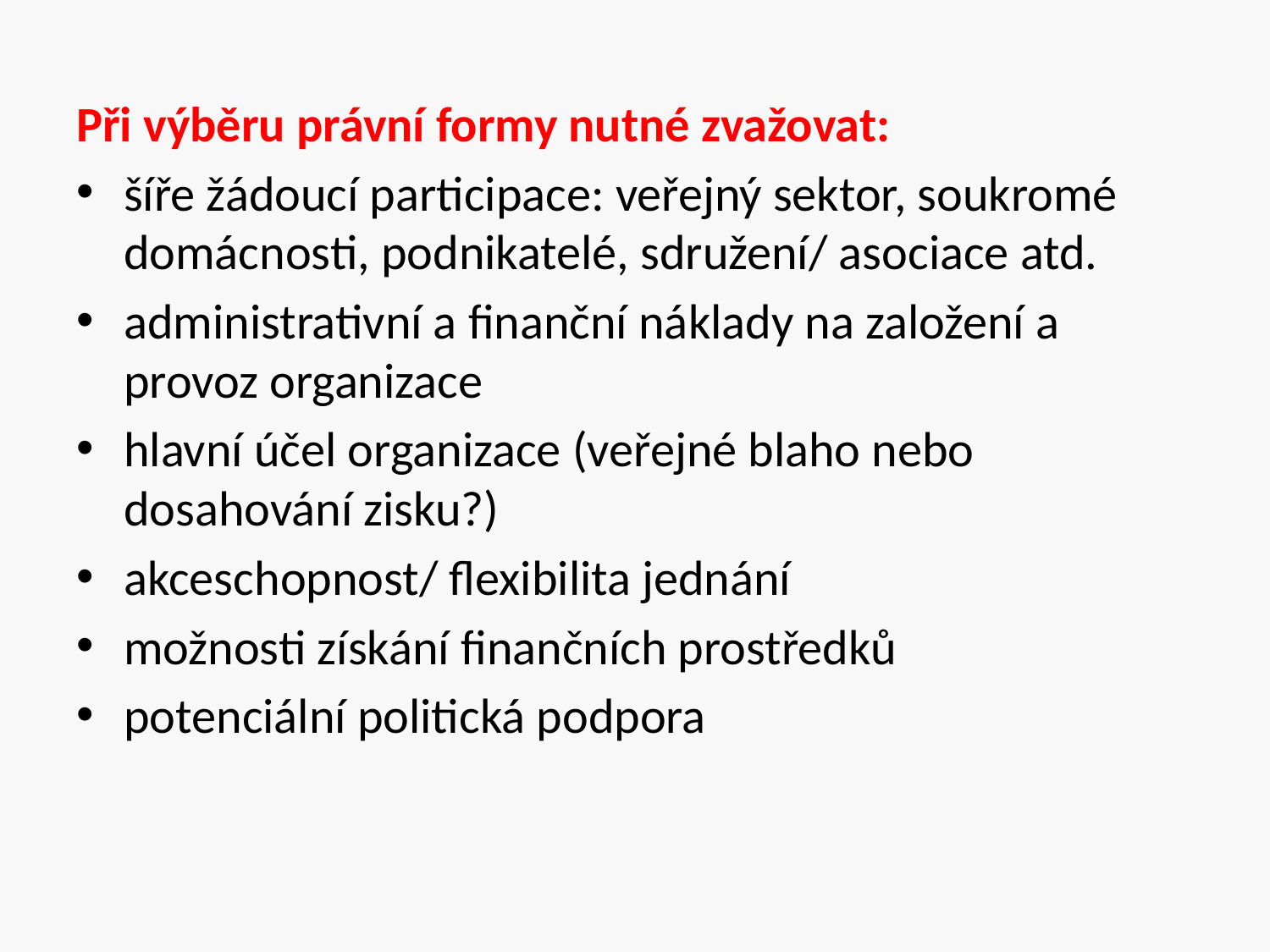

#
Při výběru právní formy nutné zvažovat:
šíře žádoucí participace: veřejný sektor, soukromé domácnosti, podnikatelé, sdružení/ asociace atd.
administrativní a finanční náklady na založení a provoz organizace
hlavní účel organizace (veřejné blaho nebo dosahování zisku?)
akceschopnost/ flexibilita jednání
možnosti získání finančních prostředků
potenciální politická podpora